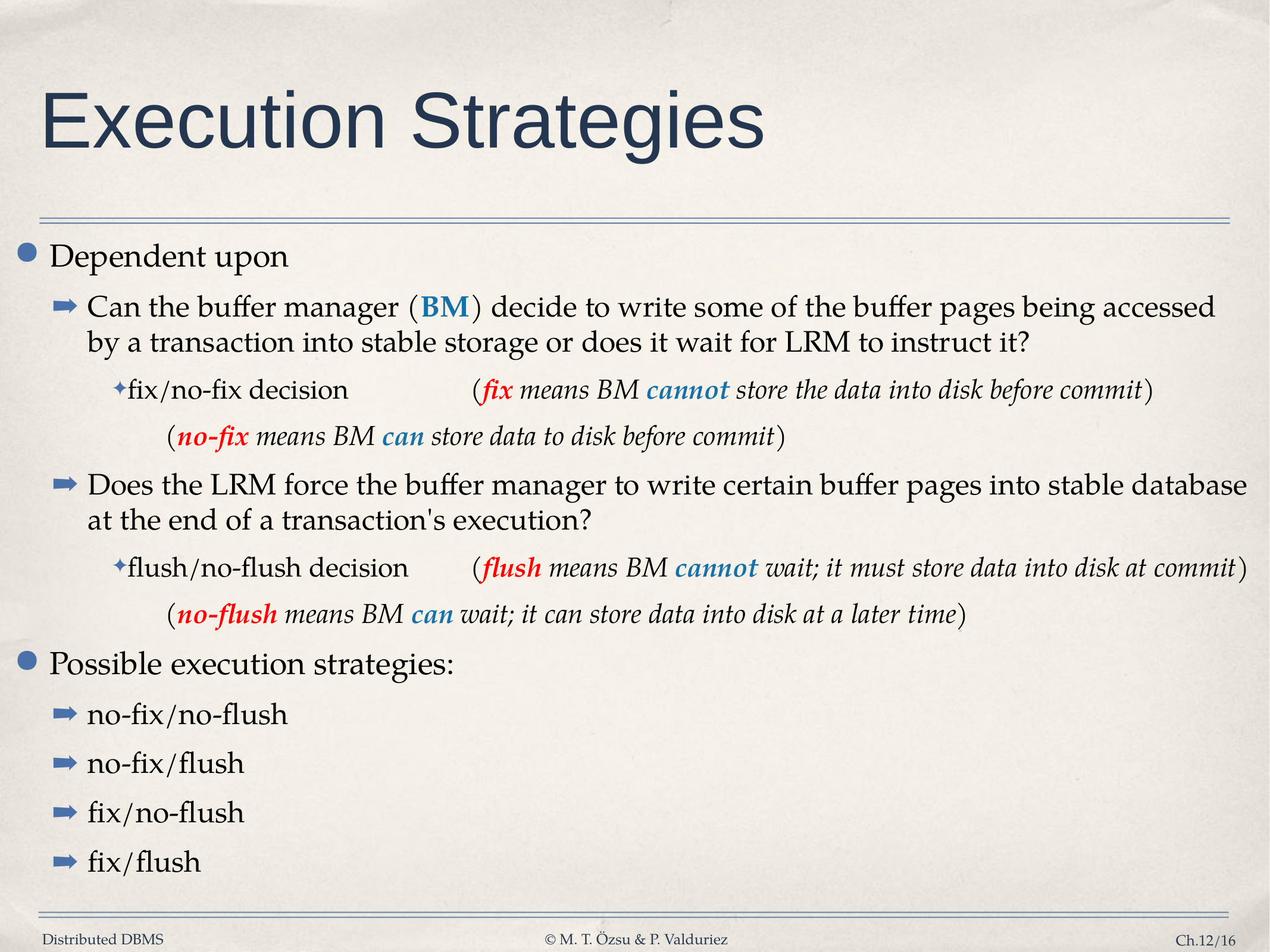

# Execution Strategies
Dependent upon
Can the buffer manager (BM) decide to write some of the buffer pages being accessed by a transaction into stable storage or does it wait for LRM to instruct it?
fix/no-fix decision	(fix means BM cannot store the data into disk before commit)
	(no-fix means BM can store data to disk before commit)
Does the LRM force the buffer manager to write certain buffer pages into stable database at the end of a transaction's execution?
flush/no-flush decision	(flush means BM cannot wait; it must store data into disk at commit)
	(no-flush means BM can wait; it can store data into disk at a later time)
Possible execution strategies:
no-fix/no-flush
no-fix/flush
fix/no-flush
fix/flush